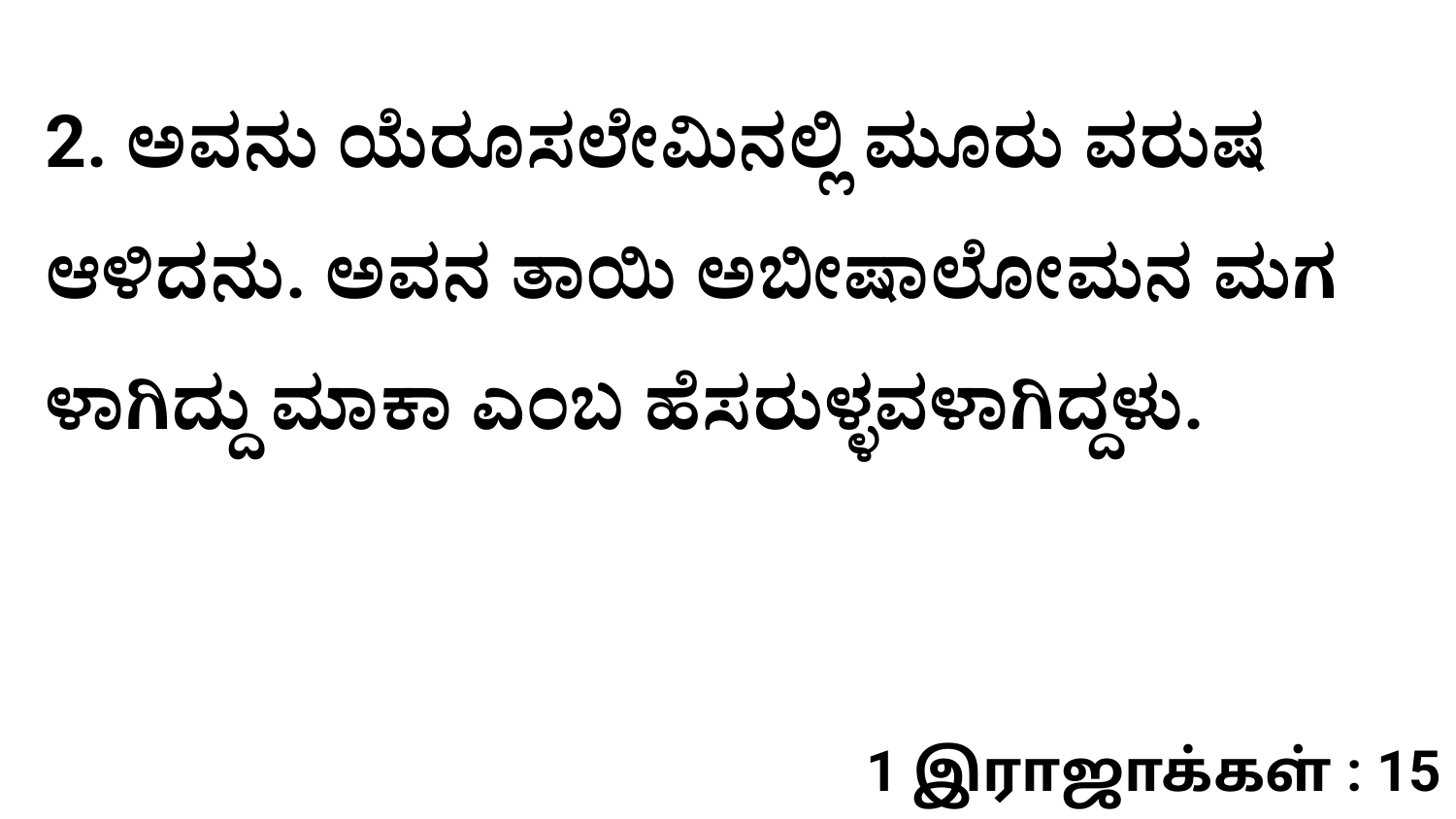

2. ಅವನು ಯೆರೂಸಲೇಮಿನಲ್ಲಿ ಮೂರು ವರುಷ ಆಳಿದನು. ಅವನ ತಾಯಿ ಅಬೀಷಾಲೋಮನ ಮಗ ಳಾಗಿದ್ದು ಮಾಕಾ ಎಂಬ ಹೆಸರುಳ್ಳವಳಾಗಿದ್ದಳು.
1 இராஜாக்கள் : 15